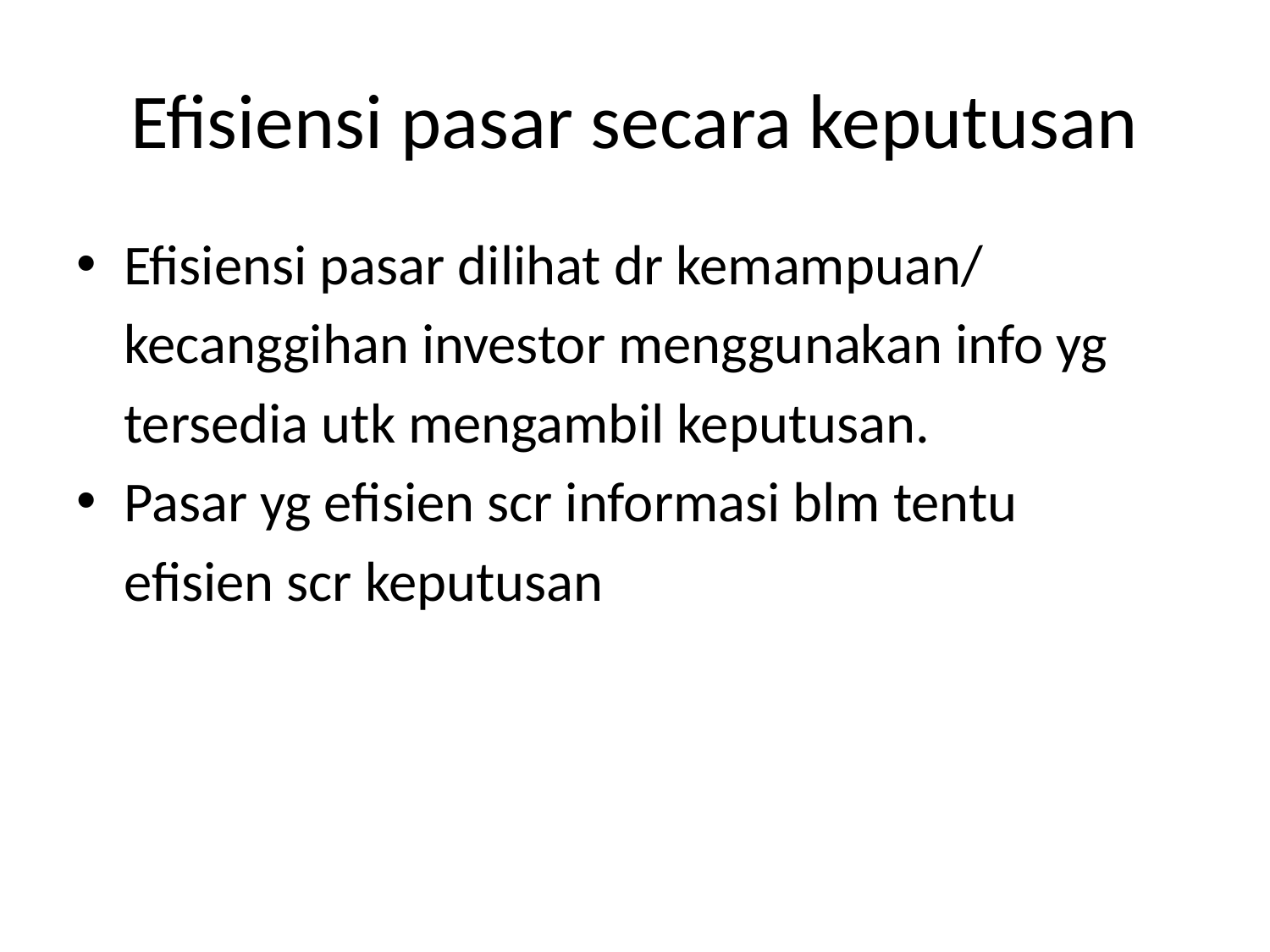

# Efisiensi pasar secara keputusan
Efisiensi pasar dilihat dr kemampuan/
	kecanggihan investor menggunakan info yg
	tersedia utk mengambil keputusan.
Pasar yg efisien scr informasi blm tentu
	efisien scr keputusan